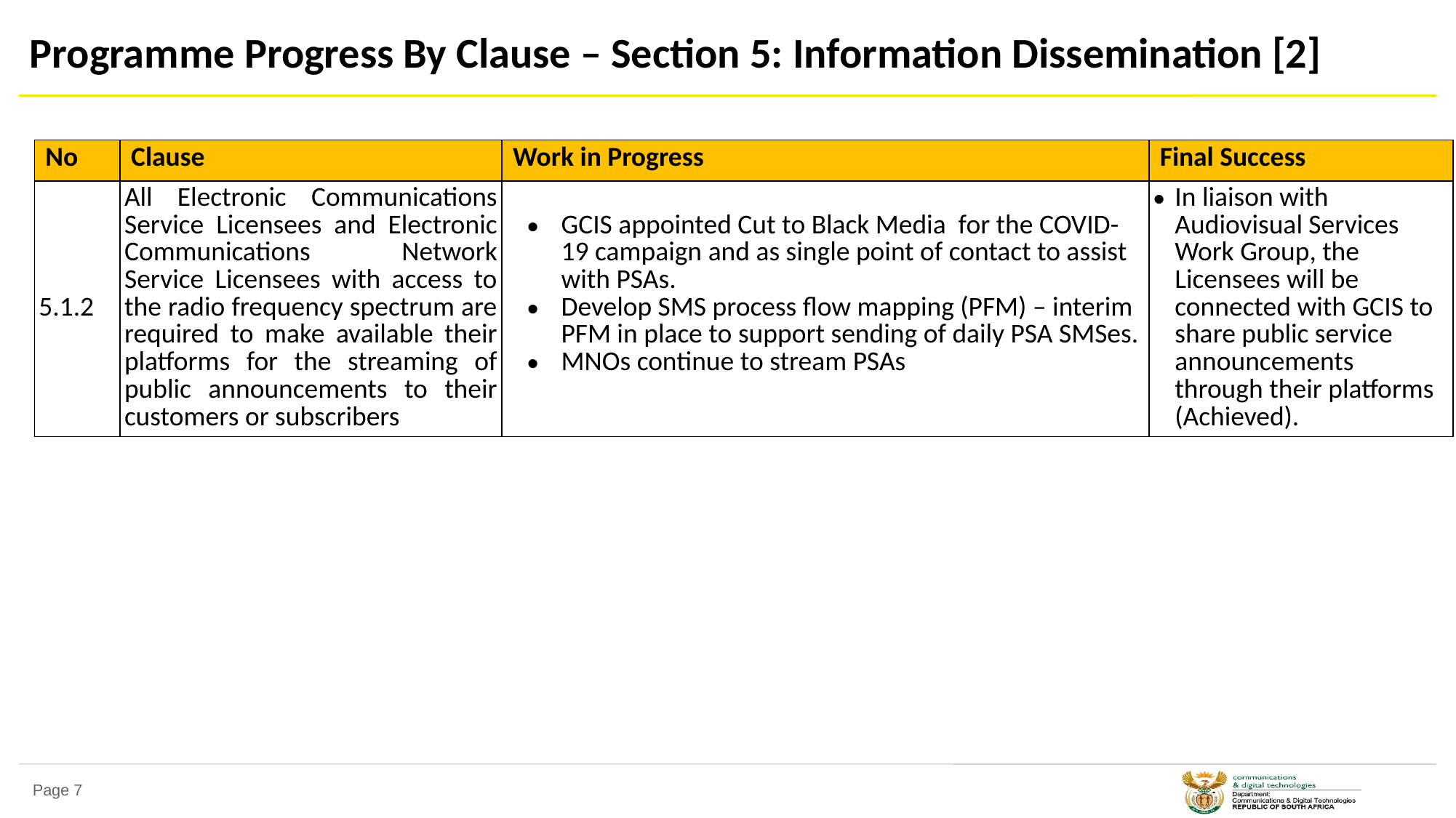

# Programme Progress By Clause – Section 5: Information Dissemination [2]
| No | Clause | Work in Progress | Final Success |
| --- | --- | --- | --- |
| 5.1.2 | All Electronic Communications Service Licensees and Electronic Communications Network Service Licensees with access to the radio frequency spectrum are required to make available their platforms for the streaming of public announcements to their customers or subscribers | GCIS appointed Cut to Black Media for the COVID-19 campaign and as single point of contact to assist with PSAs. Develop SMS process flow mapping (PFM) – interim PFM in place to support sending of daily PSA SMSes. MNOs continue to stream PSAs | In liaison with Audiovisual Services Work Group, the Licensees will be connected with GCIS to share public service announcements through their platforms (Achieved). |